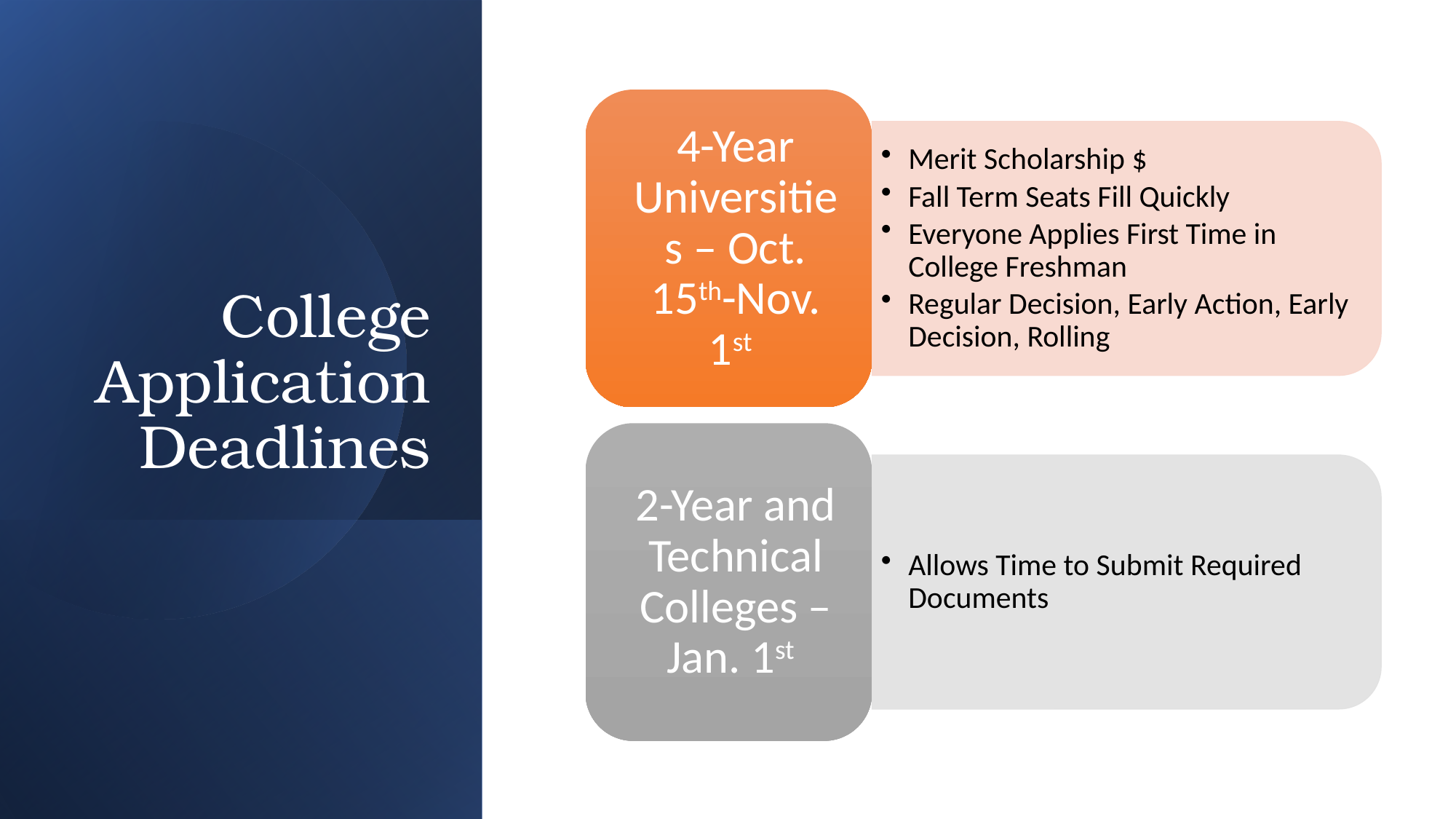

Merit Scholarship $
Fall Term Seats Fill Quickly
Everyone Applies First Time in College Freshman
Regular Decision, Early Action, Early Decision, Rolling
4-Year Universities – Oct. 15th-Nov. 1st
Allows Time to Submit Required Documents
2-Year and Technical Colleges – Jan. 1st

# College Application Deadlines